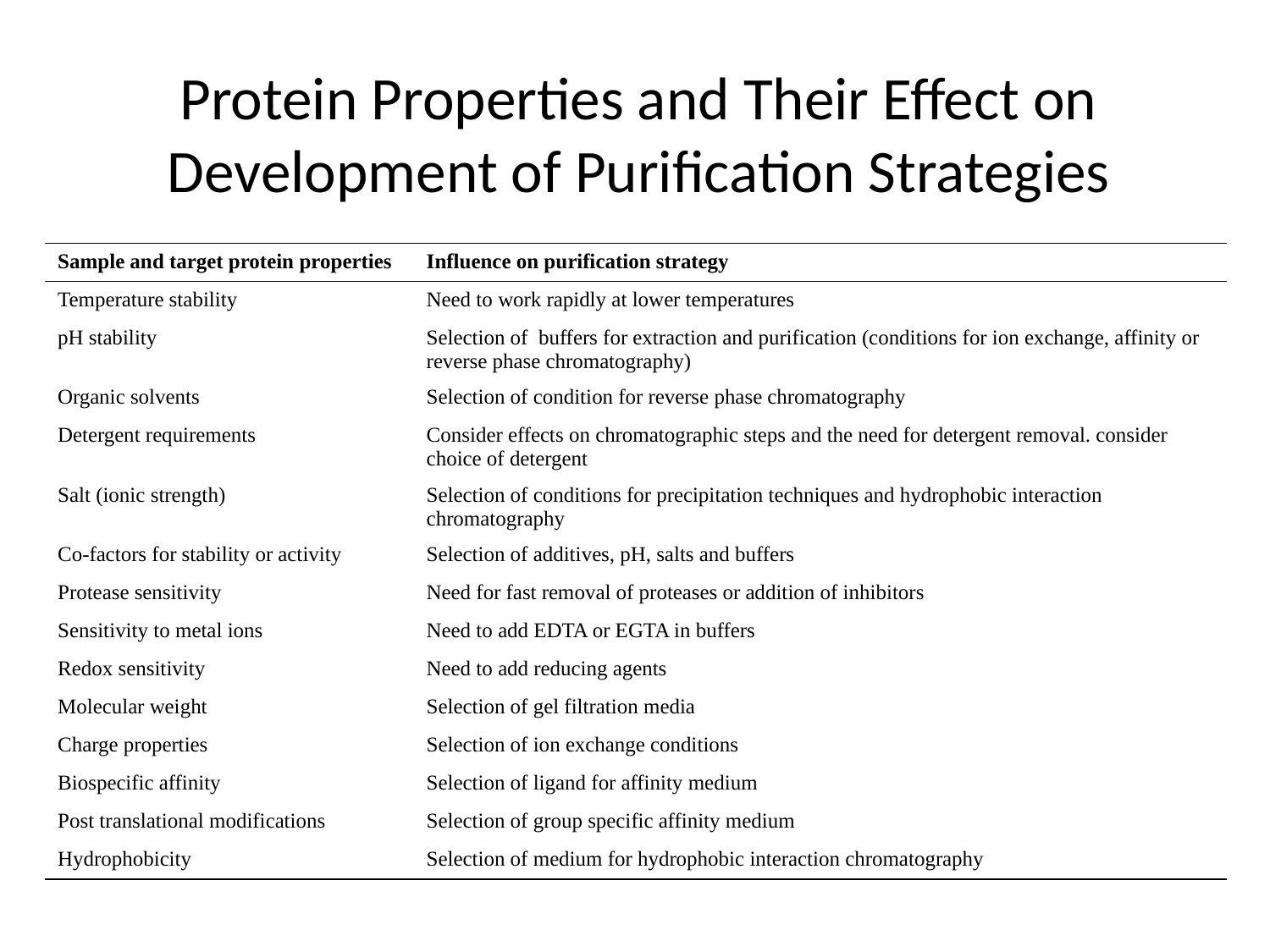

# Protein Properties and Their Effect on Development of Purification Strategies
| Sample and target protein properties | Influence on purification strategy |
| --- | --- |
| Temperature stability | Need to work rapidly at lower temperatures |
| pH stability | Selection of buffers for extraction and purification (conditions for ion exchange, affinity or reverse phase chromatography) |
| Organic solvents | Selection of condition for reverse phase chromatography |
| Detergent requirements | Consider effects on chromatographic steps and the need for detergent removal. consider choice of detergent |
| Salt (ionic strength) | Selection of conditions for precipitation techniques and hydrophobic interaction chromatography |
| Co-factors for stability or activity | Selection of additives, pH, salts and buffers |
| Protease sensitivity | Need for fast removal of proteases or addition of inhibitors |
| Sensitivity to metal ions | Need to add EDTA or EGTA in buffers |
| Redox sensitivity | Need to add reducing agents |
| Molecular weight | Selection of gel filtration media |
| Charge properties | Selection of ion exchange conditions |
| Biospecific affinity | Selection of ligand for affinity medium |
| Post translational modifications | Selection of group specific affinity medium |
| Hydrophobicity | Selection of medium for hydrophobic interaction chromatography |